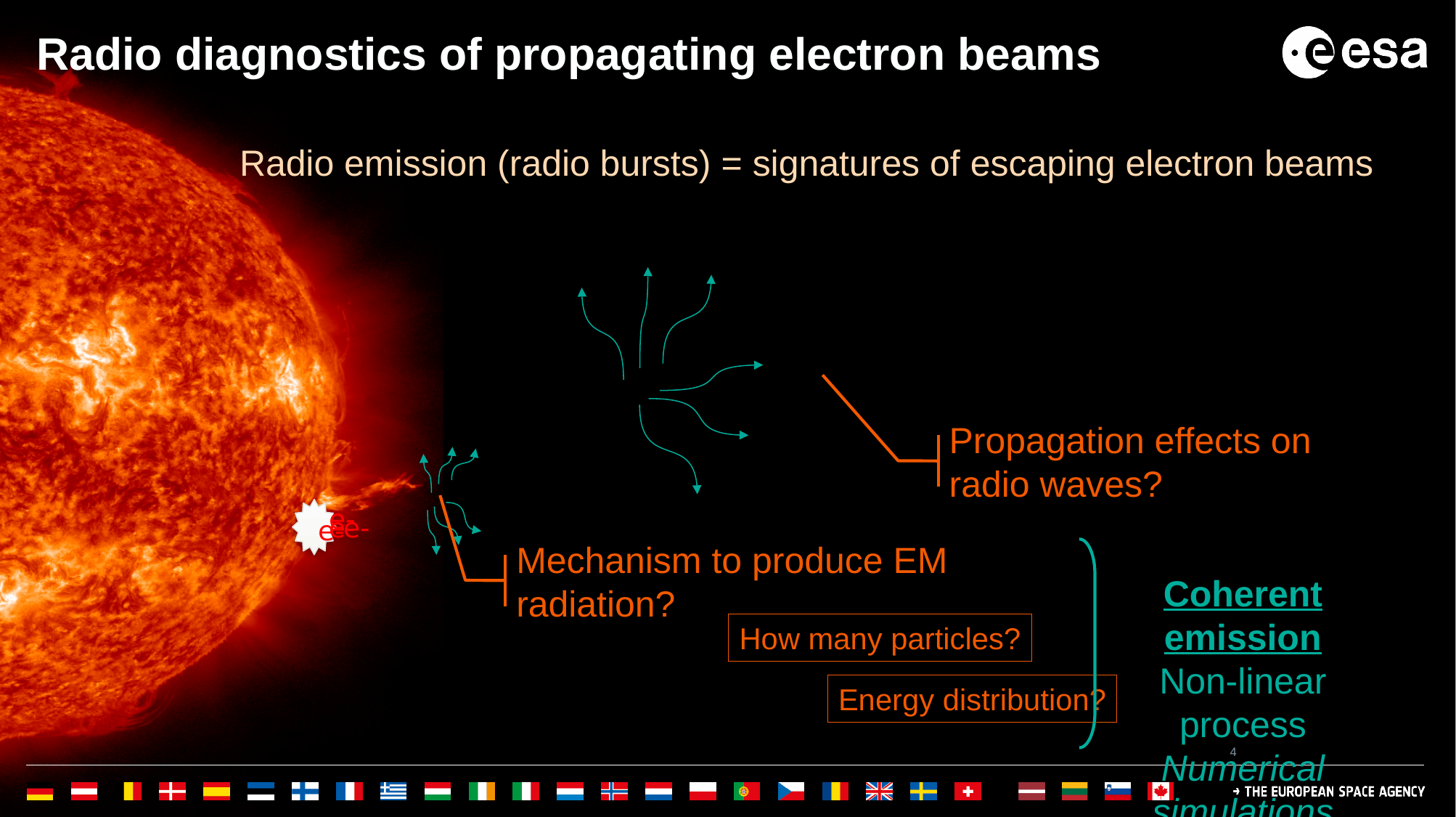

# Radio diagnostics of propagating electron beams
Radio emission (radio bursts) = signatures of escaping electron beams
Propagation effects on radio waves?
e-

e-
e-
e-

Mechanism to produce EM radiation?
Coherent emission
Non-linear process
Numerical simulations
How many particles?
Energy distribution?